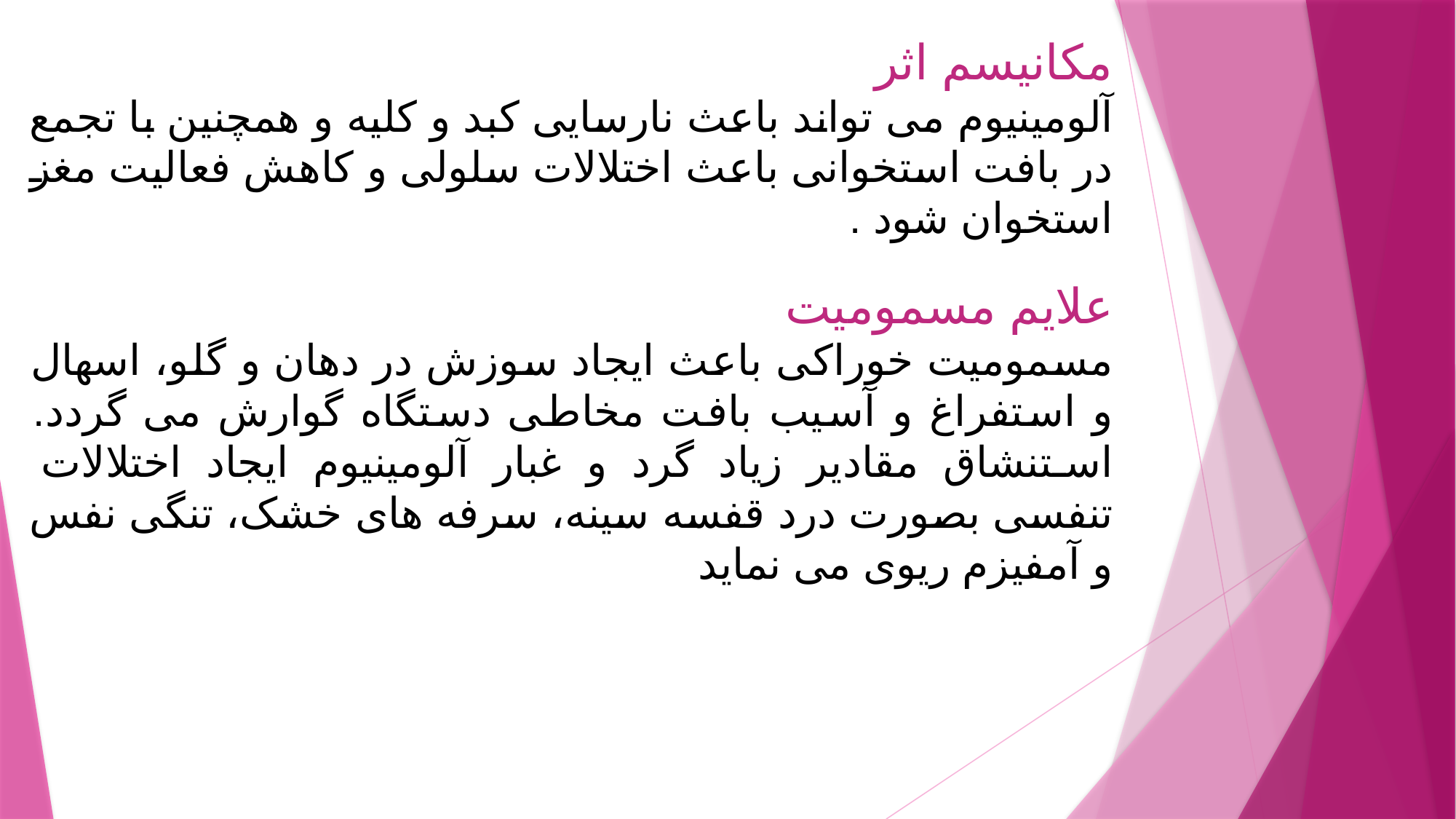

مکانیسم اثر
آلومینیوم می تواند باعث نارسایی کبد و کلیه و همچنین با تجمع در بافت استخوانی باعث اختلالات سلولی و کاهش فعالیت مغز استخوان شود .

علایم مسمومیت
مسمومیت خوراکی باعث ایجاد سوزش در دهان و گلو، اسهال و استفراغ و آسیب بافت مخاطی دستگاه گوارش می گردد. استنشاق مقادیر زیاد گرد و غبار آلومینیوم ایجاد اختلالات تنفسی بصورت درد قفسه سینه، سرفه های خشک، تنگی نفس و آمفیزم ریوی می نماید